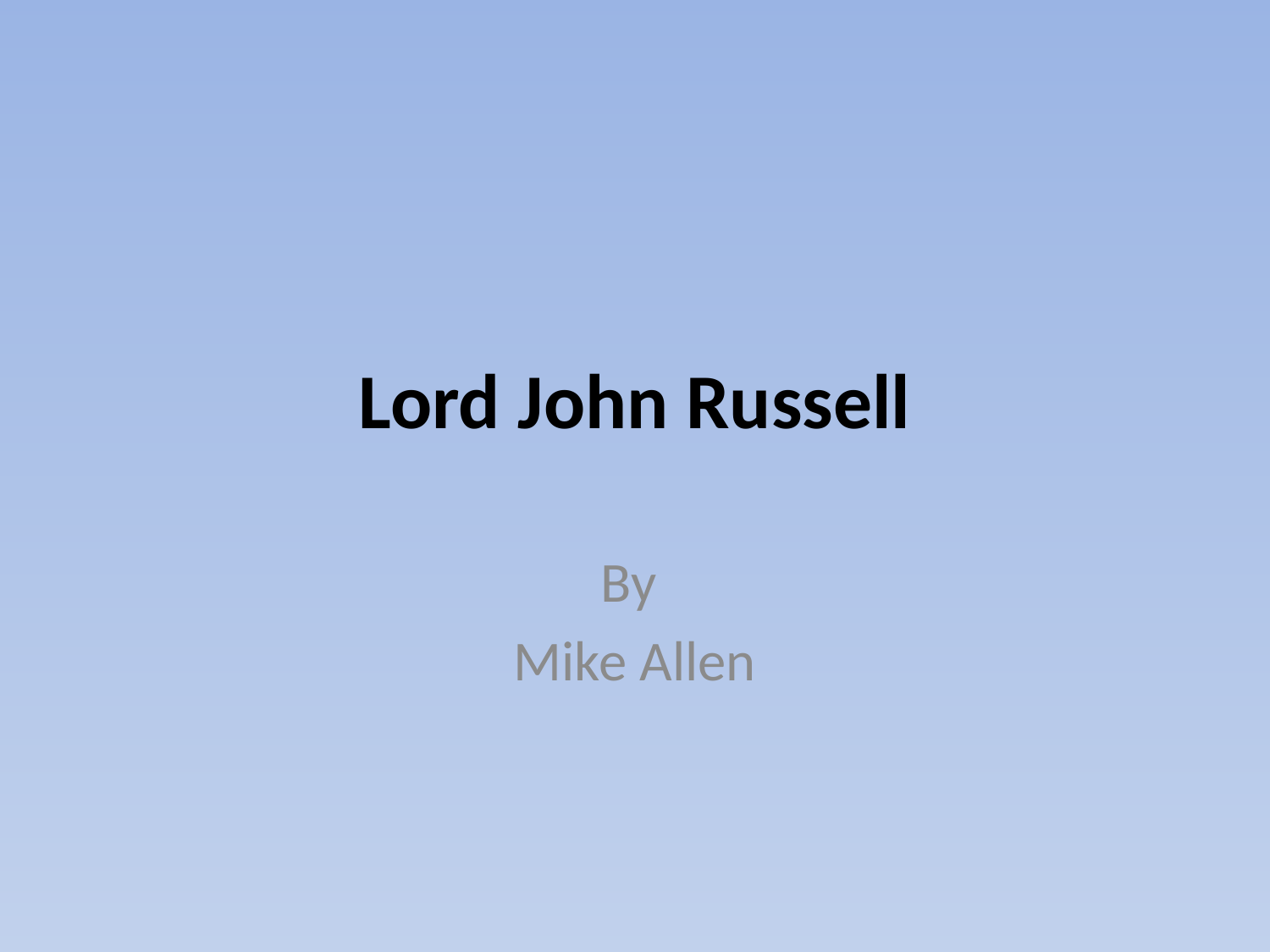

# Lord John Russell
By
Mike Allen